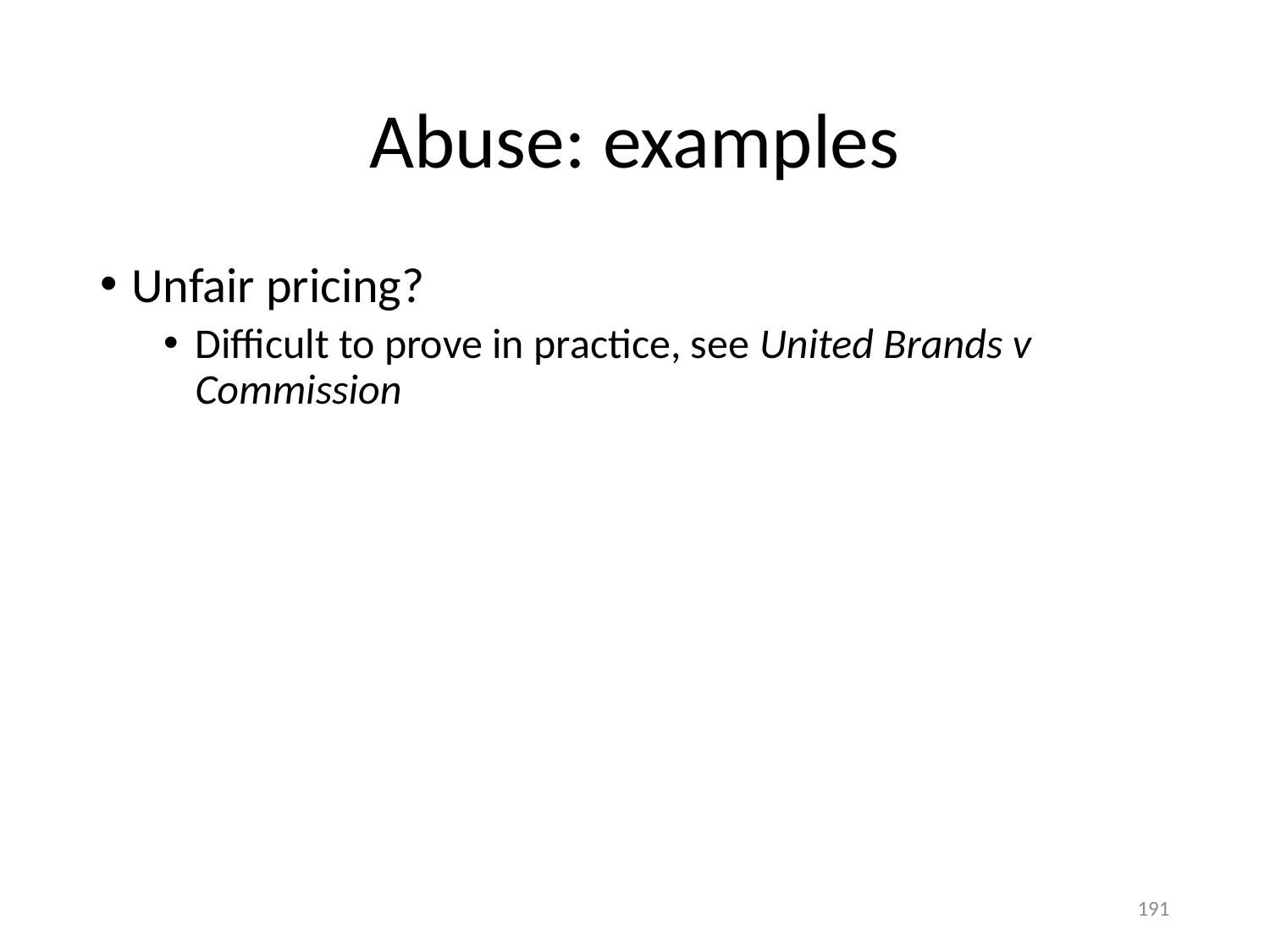

# Abuse: examples
Unfair pricing?
Difficult to prove in practice, see United Brands v Commission
191